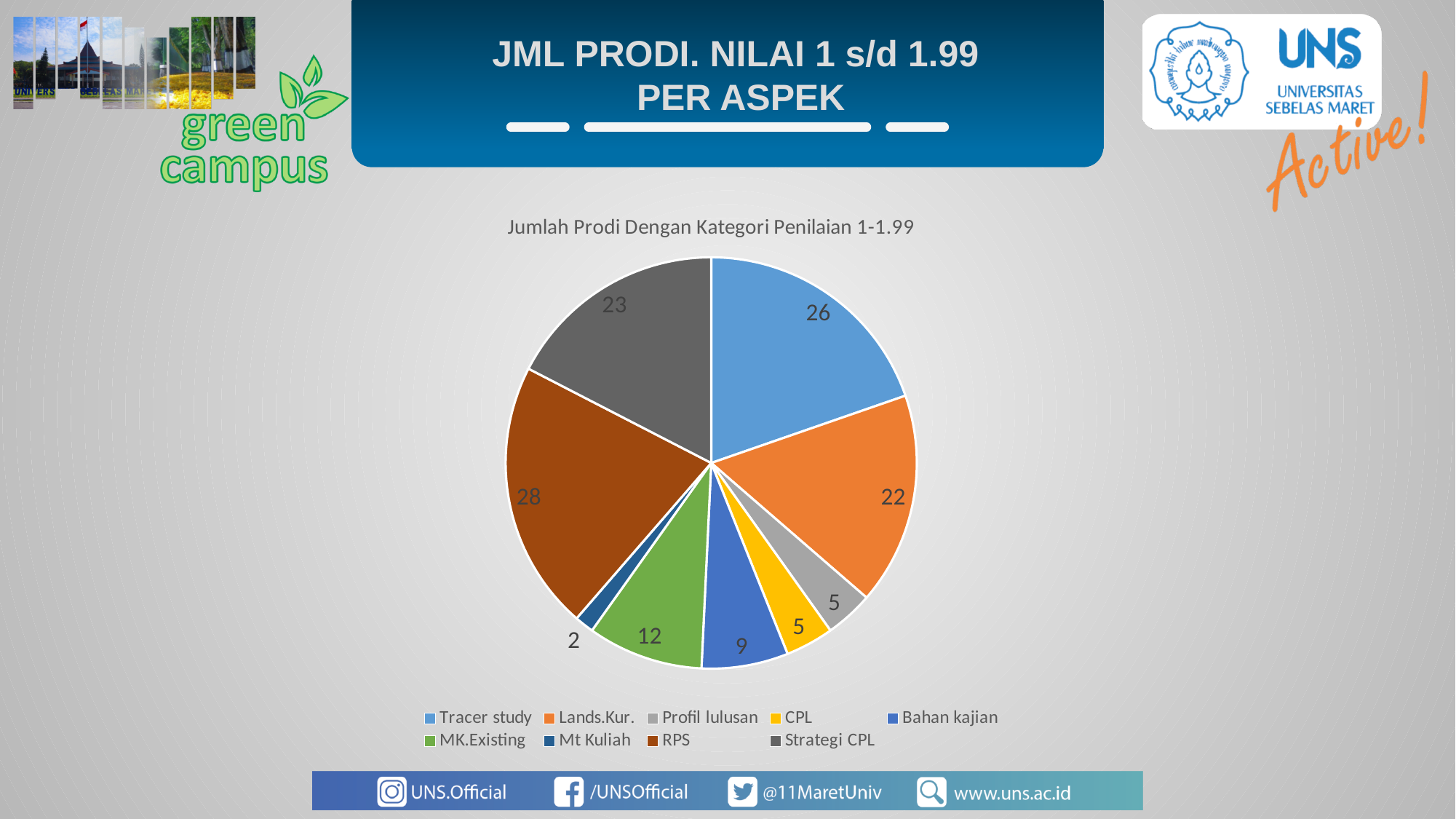

JML PRODI. NILAI 1 s/d 1.99
PER ASPEK

### Chart: Jumlah Prodi Dengan Kategori Penilaian 1-1.99

| Category |  |
|---|---|
| Tracer study | 26.0 |
| Lands.Kur. | 22.0 |
| Profil lulusan | 5.0 |
| CPL | 5.0 |
| Bahan kajian | 9.0 |
| MK.Existing | 12.0 |
| Mt Kuliah | 2.0 |
| RPS | 28.0 |
| Strategi CPL | 23.0 |